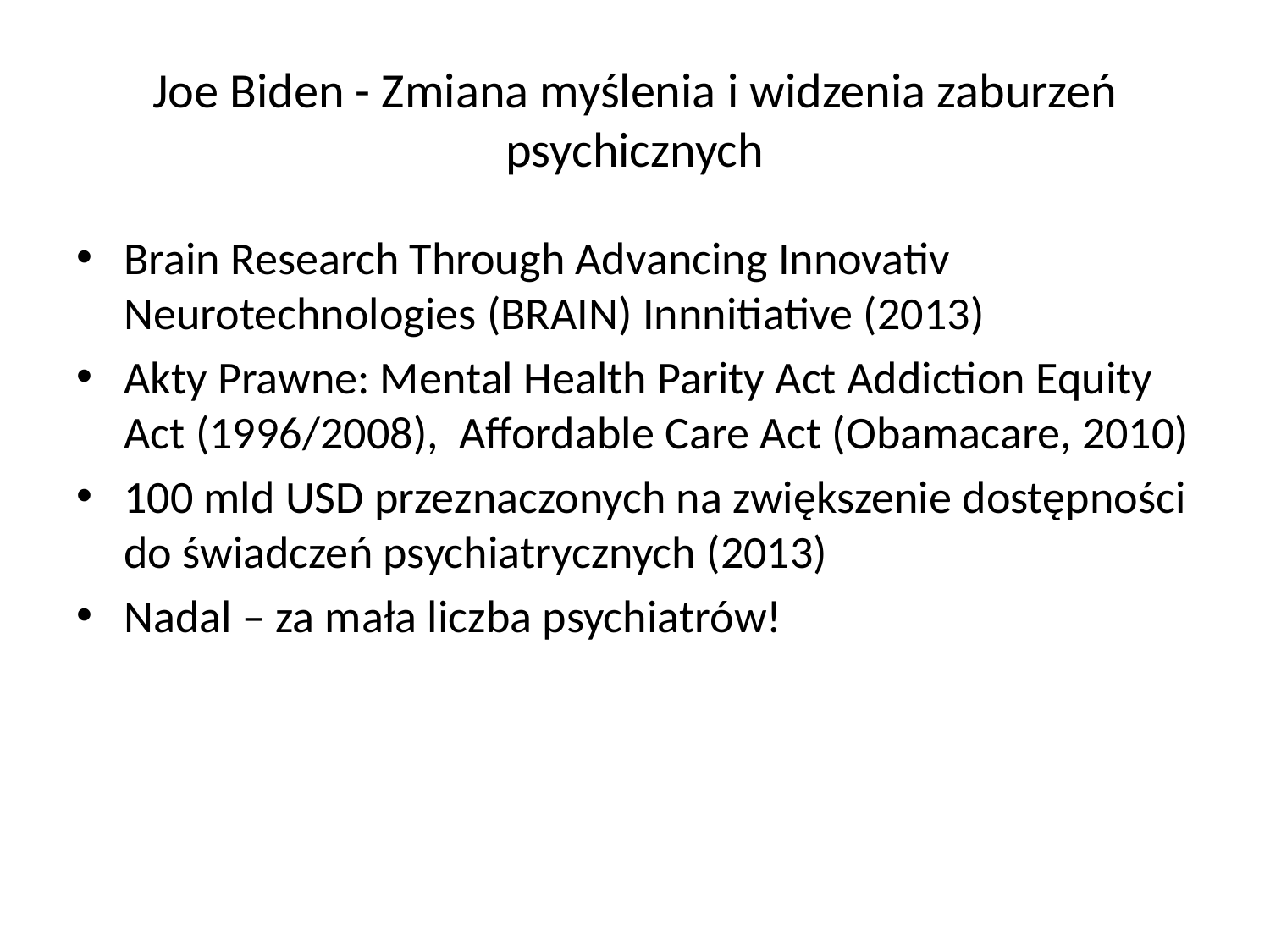

# Joe Biden - Zmiana myślenia i widzenia zaburzeń psychicznych
Brain Research Through Advancing Innovativ Neurotechnologies (BRAIN) Innnitiative (2013)
Akty Prawne: Mental Health Parity Act Addiction Equity Act (1996/2008),  Affordable Care Act (Obamacare, 2010)
100 mld USD przeznaczonych na zwiększenie dostępności do świadczeń psychiatrycznych (2013)
Nadal – za mała liczba psychiatrów!